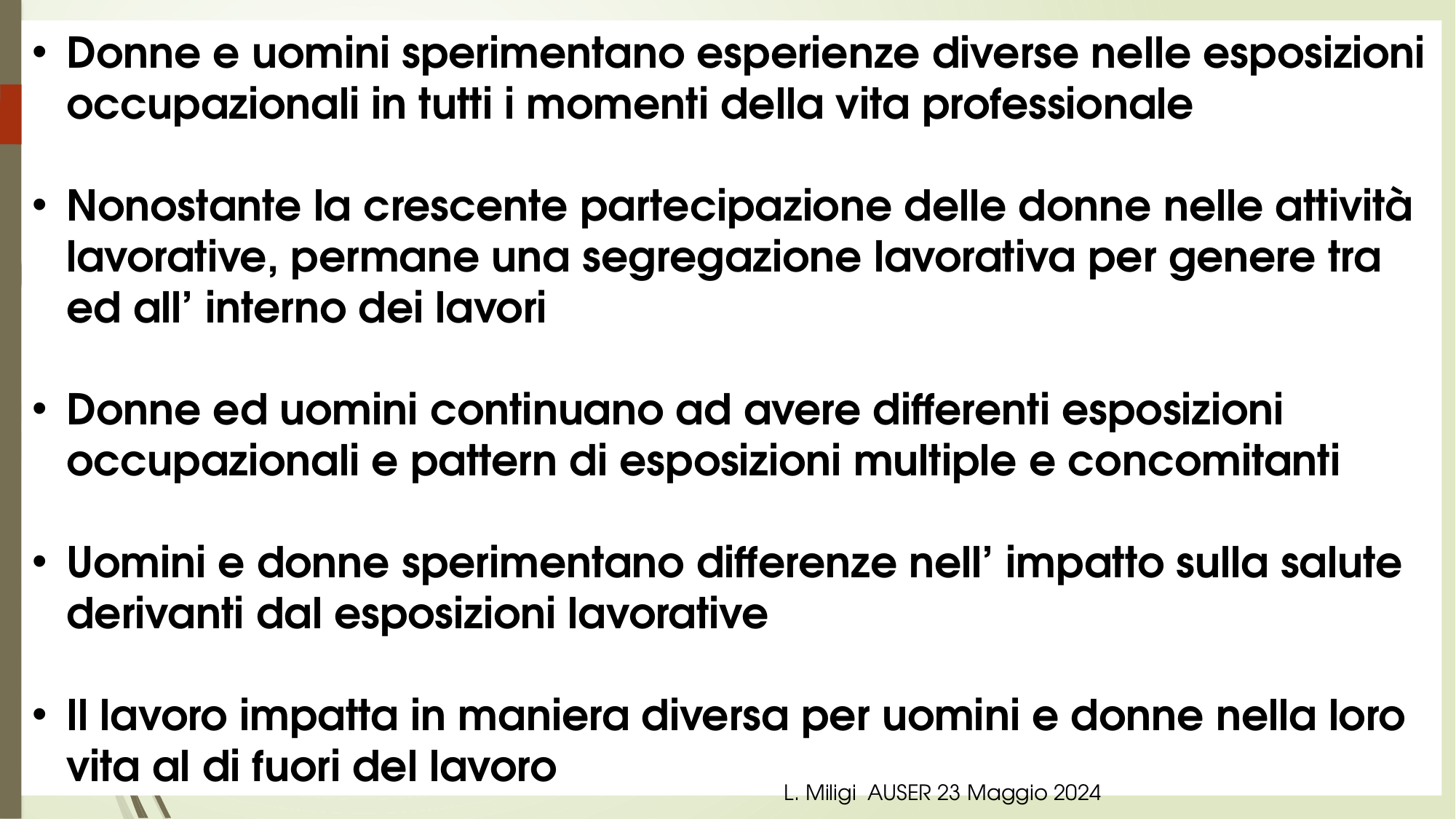

Donne e uomini sperimentano esperienze diverse nelle esposizioni occupazionali in tutti i momenti della vita professionale

Nonostante la crescente partecipazione delle donne nelle attività lavorative, permane una segregazione lavorativa per genere tra ed all’ interno dei lavori

Donne ed uomini continuano ad avere differenti esposizioni occupazionali e pattern di esposizioni multiple e concomitanti

Uomini e donne sperimentano differenze nell’ impatto sulla salute derivanti dal esposizioni lavorative

Il lavoro impatta in maniera diversa per uomini e donne nella loro vita al di fuori del lavoro
L. Miligi  AUSER 23 Maggio 2024